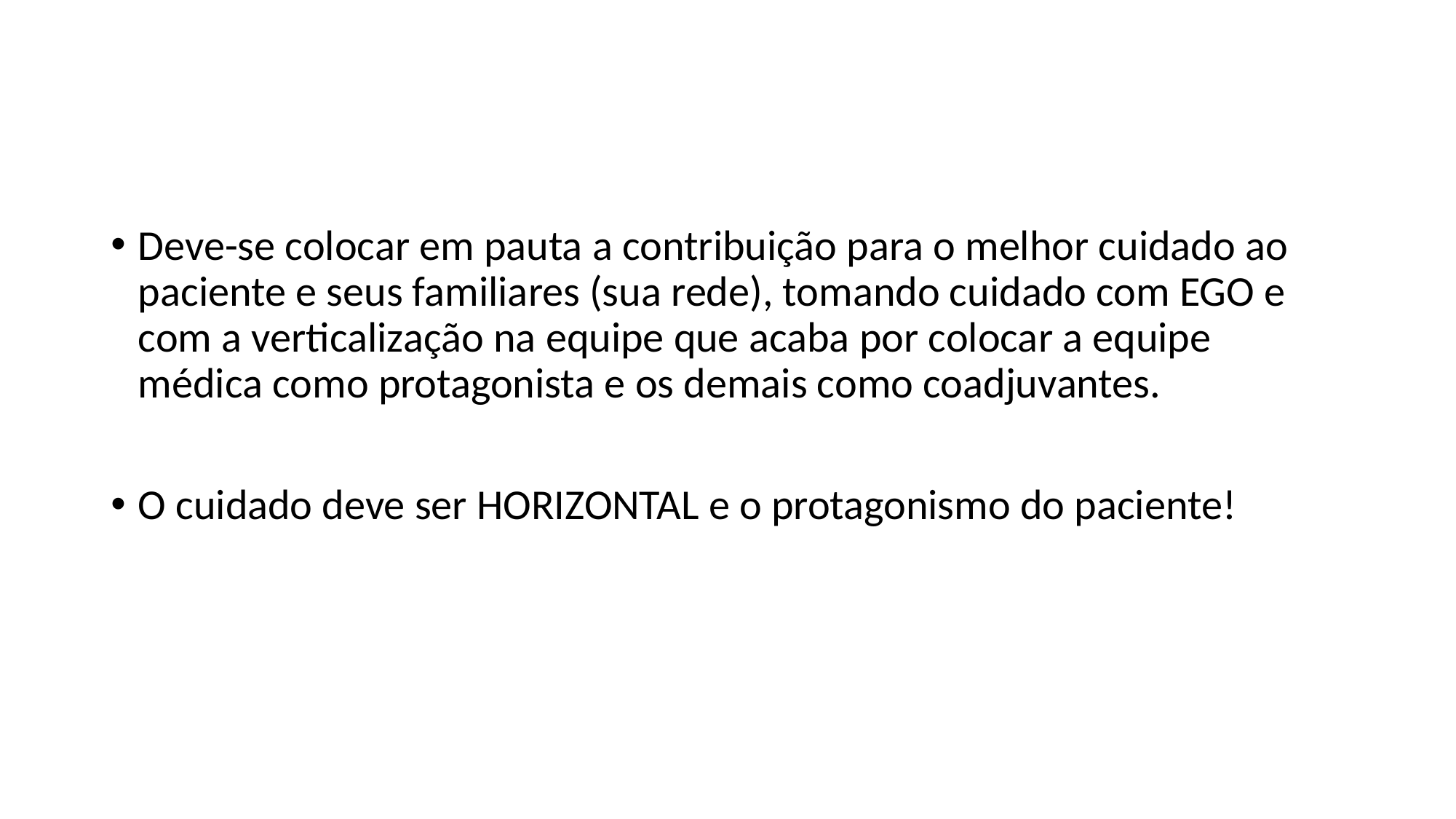

Deve-se colocar em pauta a contribuição para o melhor cuidado ao paciente e seus familiares (sua rede), tomando cuidado com EGO e com a verticalização na equipe que acaba por colocar a equipe médica como protagonista e os demais como coadjuvantes.

O cuidado deve ser HORIZONTAL e o protagonismo do paciente!